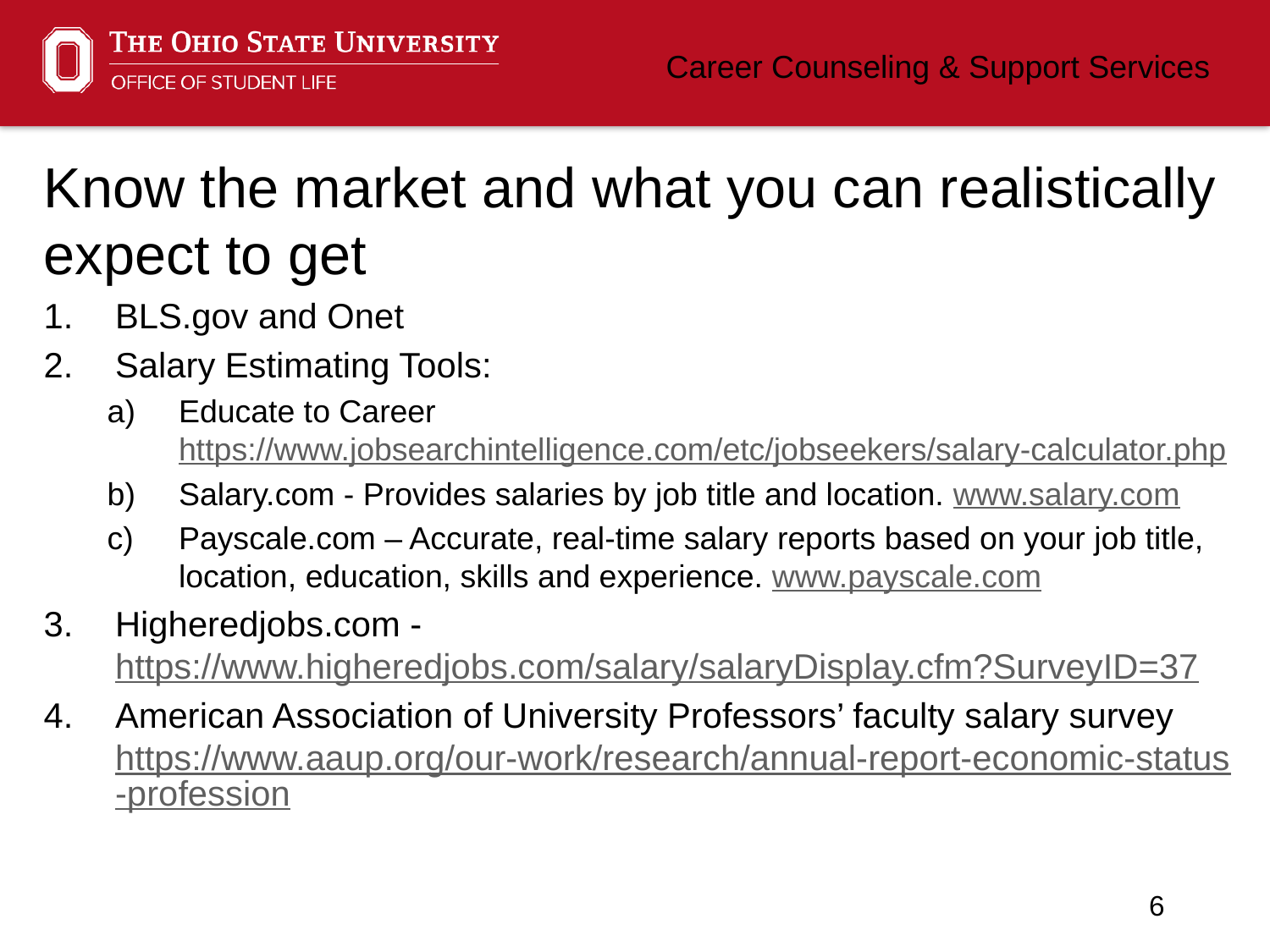

Know the market and what you can realistically expect to get
BLS.gov and Onet
Salary Estimating Tools:
Educate to Career https://www.jobsearchintelligence.com/etc/jobseekers/salary-calculator.php
Salary.com - Provides salaries by job title and location. www.salary.com
Payscale.com – Accurate, real-time salary reports based on your job title, location, education, skills and experience. www.payscale.com
Higheredjobs.com - https://www.higheredjobs.com/salary/salaryDisplay.cfm?SurveyID=37
American Association of University Professors’ faculty salary survey https://www.aaup.org/our-work/research/annual-report-economic-status-profession